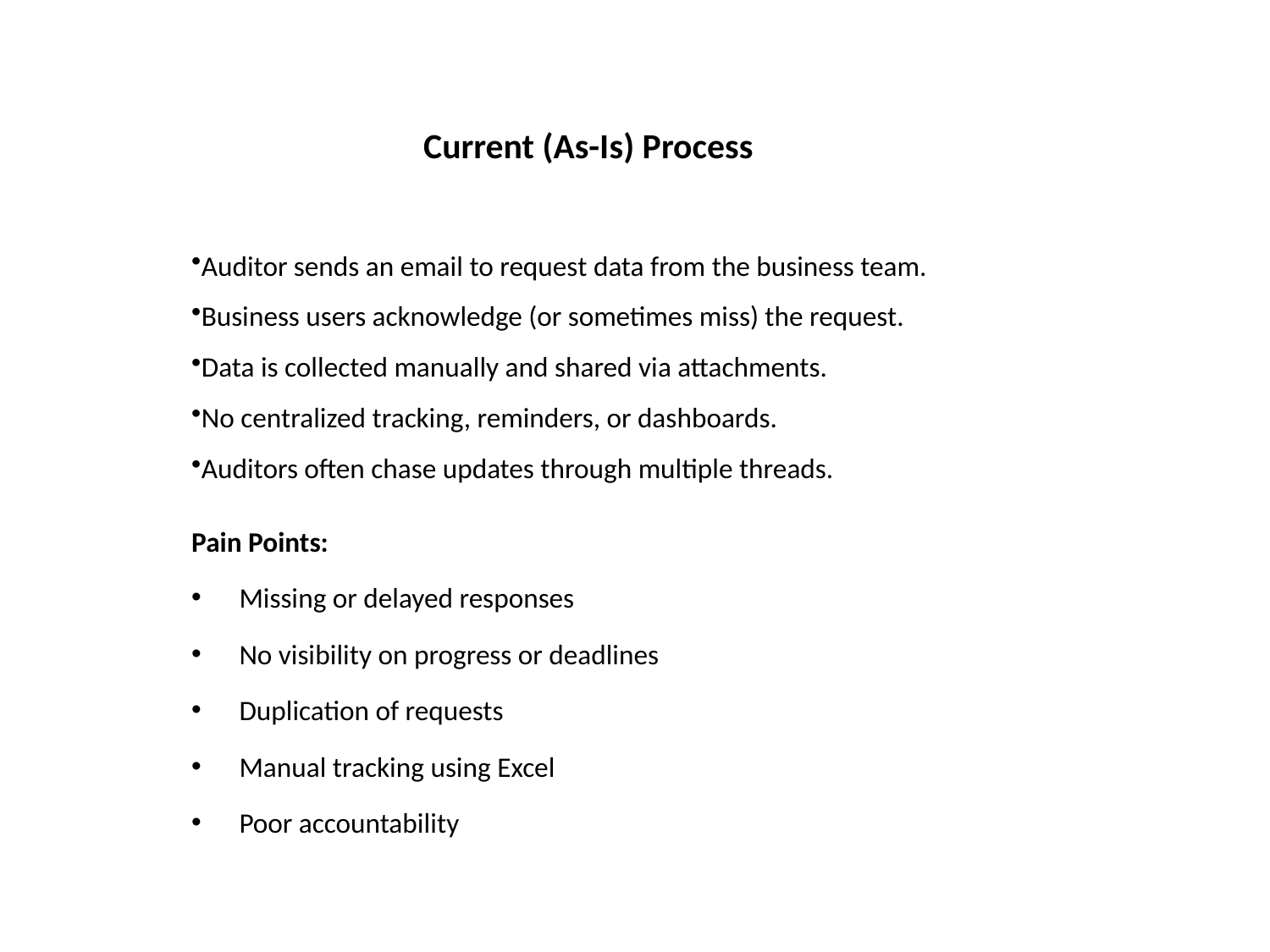

# Current (As-Is) Process
Auditor sends an email to request data from the business team.
Business users acknowledge (or sometimes miss) the request.
Data is collected manually and shared via attachments.
No centralized tracking, reminders, or dashboards.
Auditors often chase updates through multiple threads.

Pain Points:
Missing or delayed responses
No visibility on progress or deadlines
Duplication of requests
Manual tracking using Excel
Poor accountability